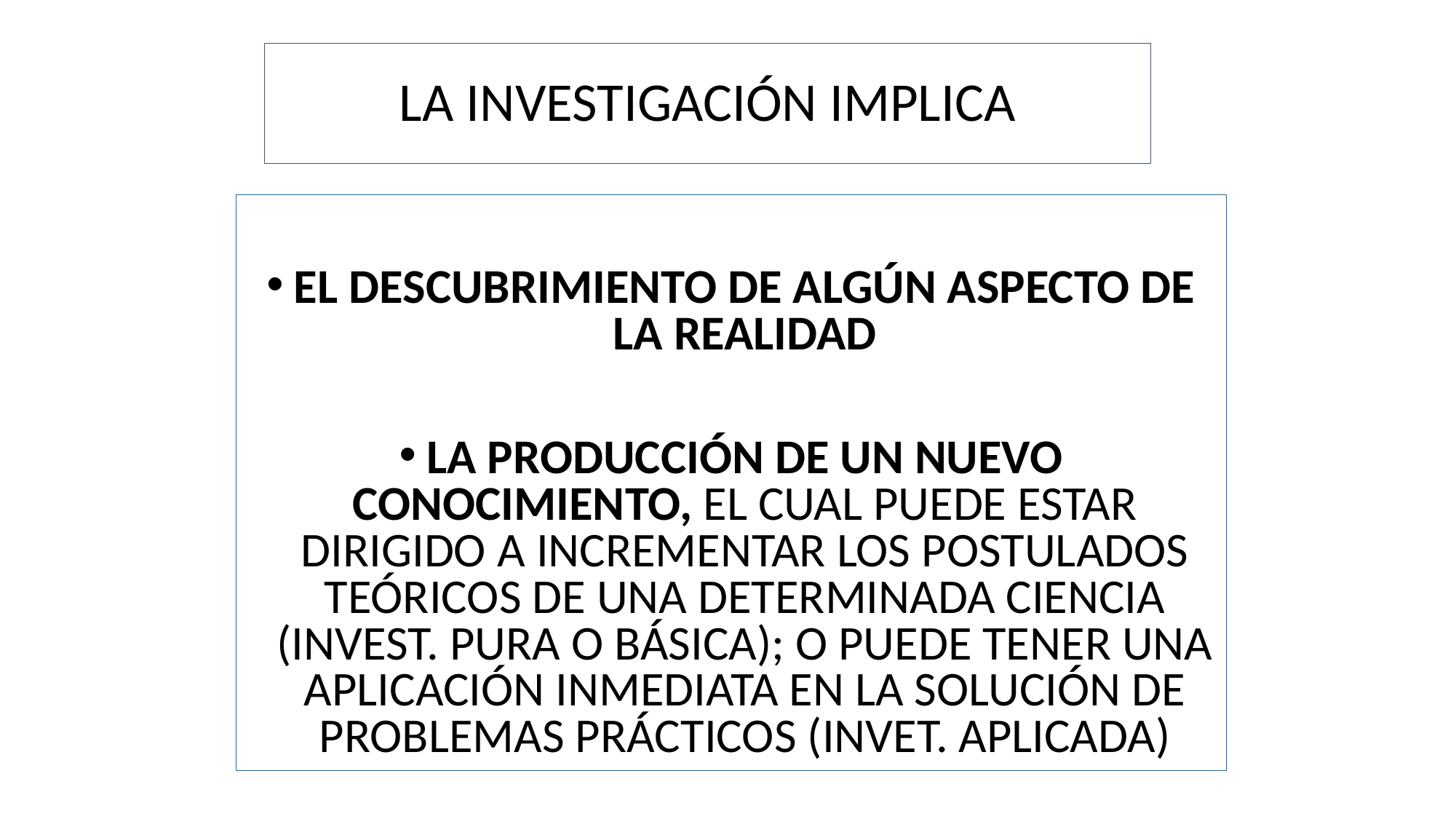

# LA INVESTIGACIÓN IMPLICA

EL DESCUBRIMIENTO DE ALGÚN ASPECTO DE LA REALIDAD

LA PRODUCCIÓN DE UN NUEVO CONOCIMIENTO, EL CUAL PUEDE ESTAR DIRIGIDO A INCREMENTAR LOS POSTULADOS TEÓRICOS DE UNA DETERMINADA CIENCIA (INVEST. PURA O BÁSICA); O PUEDE TENER UNA APLICACIÓN INMEDIATA EN LA SOLUCIÓN DE PROBLEMAS PRÁCTICOS (INVET. APLICADA)